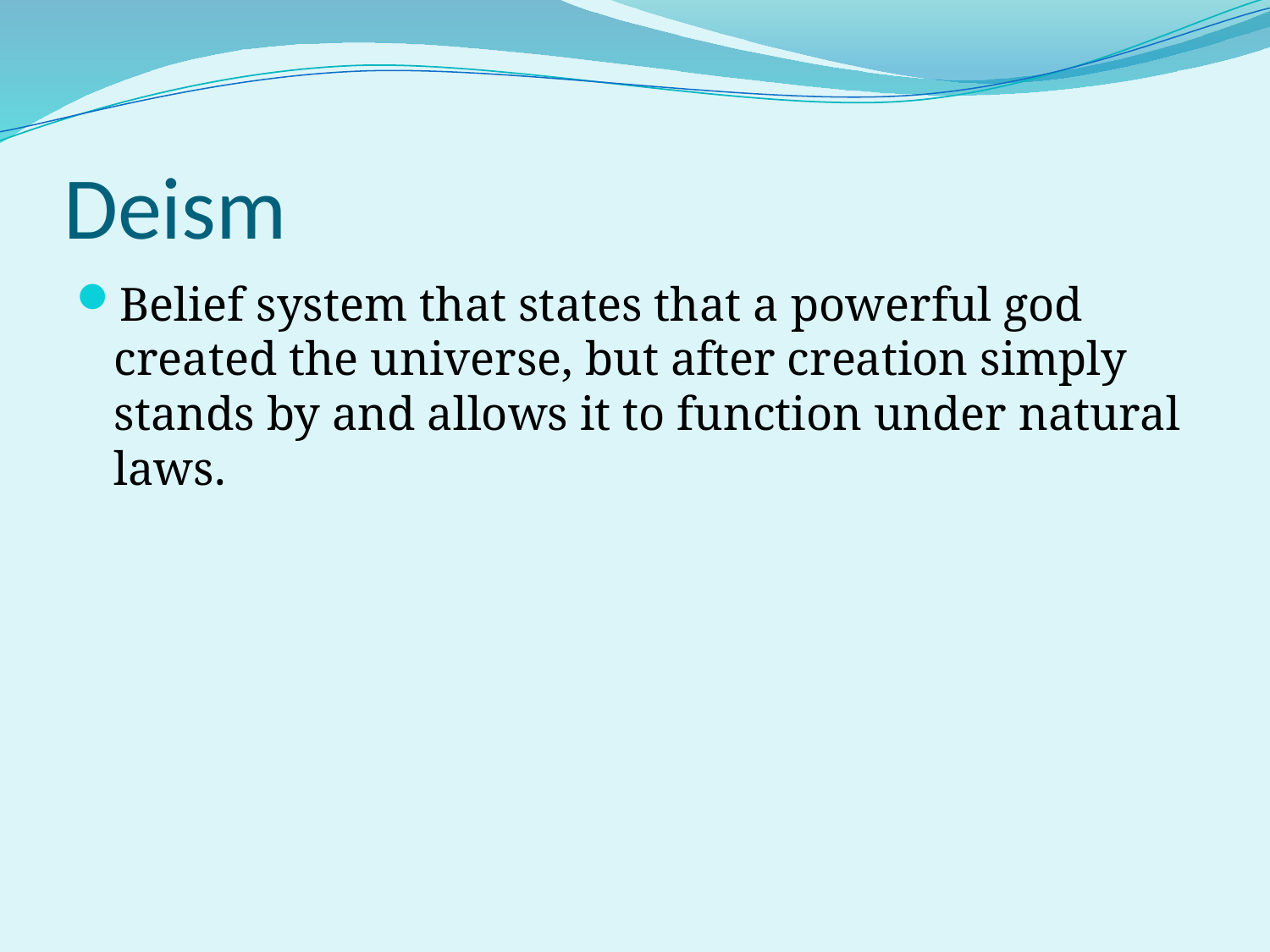

# Deism
Belief system that states that a powerful god created the universe, but after creation simply stands by and allows it to function under natural laws.